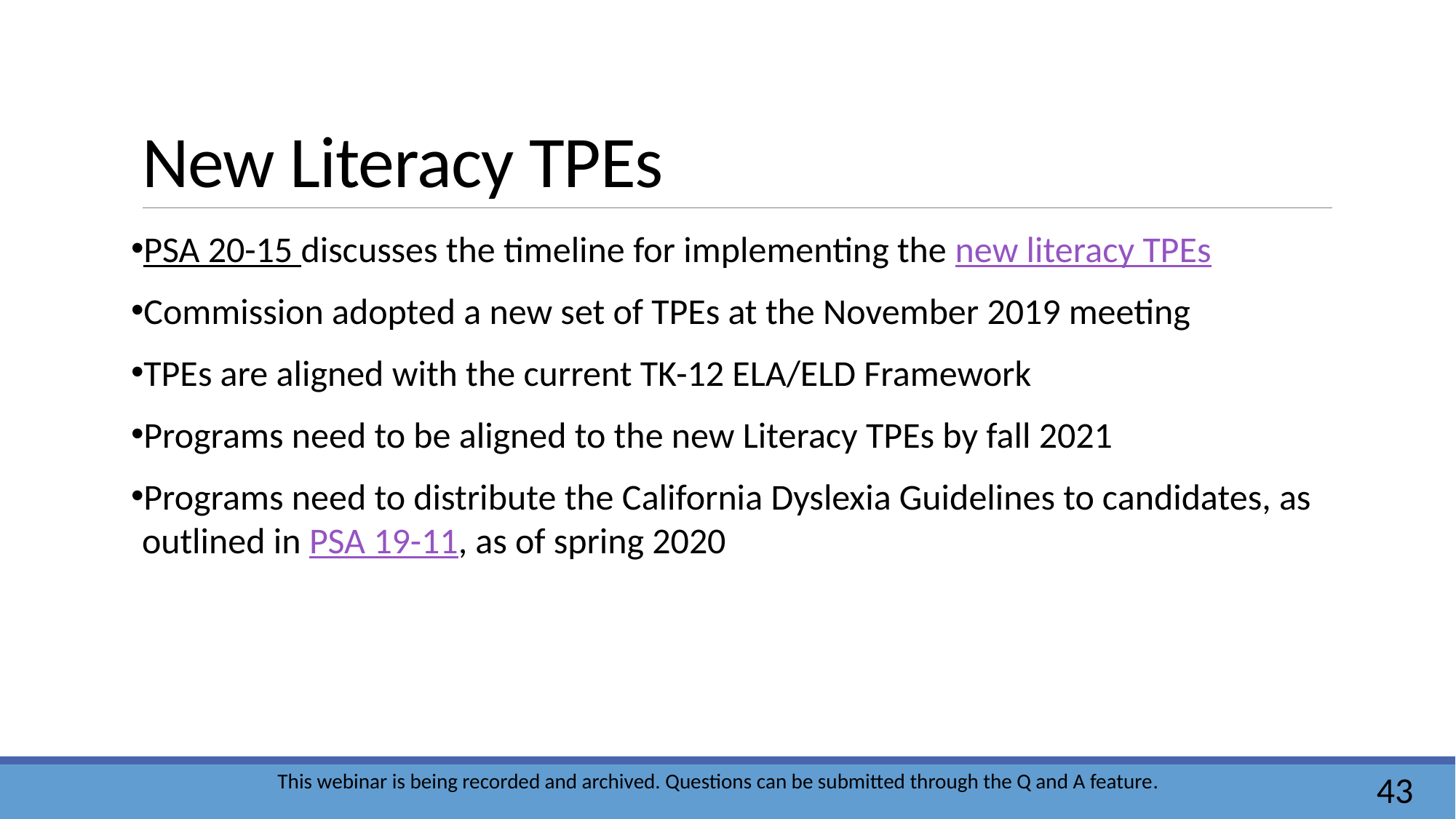

# New Literacy TPEs
PSA 20-15 discusses the timeline for implementing the new literacy TPEs
Commission adopted a new set of TPEs at the November 2019 meeting
TPEs are aligned with the current TK-12 ELA/ELD Framework
Programs need to be aligned to the new Literacy TPEs by fall 2021
Programs need to distribute the California Dyslexia Guidelines to candidates, as outlined in PSA 19-11, as of spring 2020
43
This webinar is being recorded and archived. Questions can be submitted through the Q and A feature.